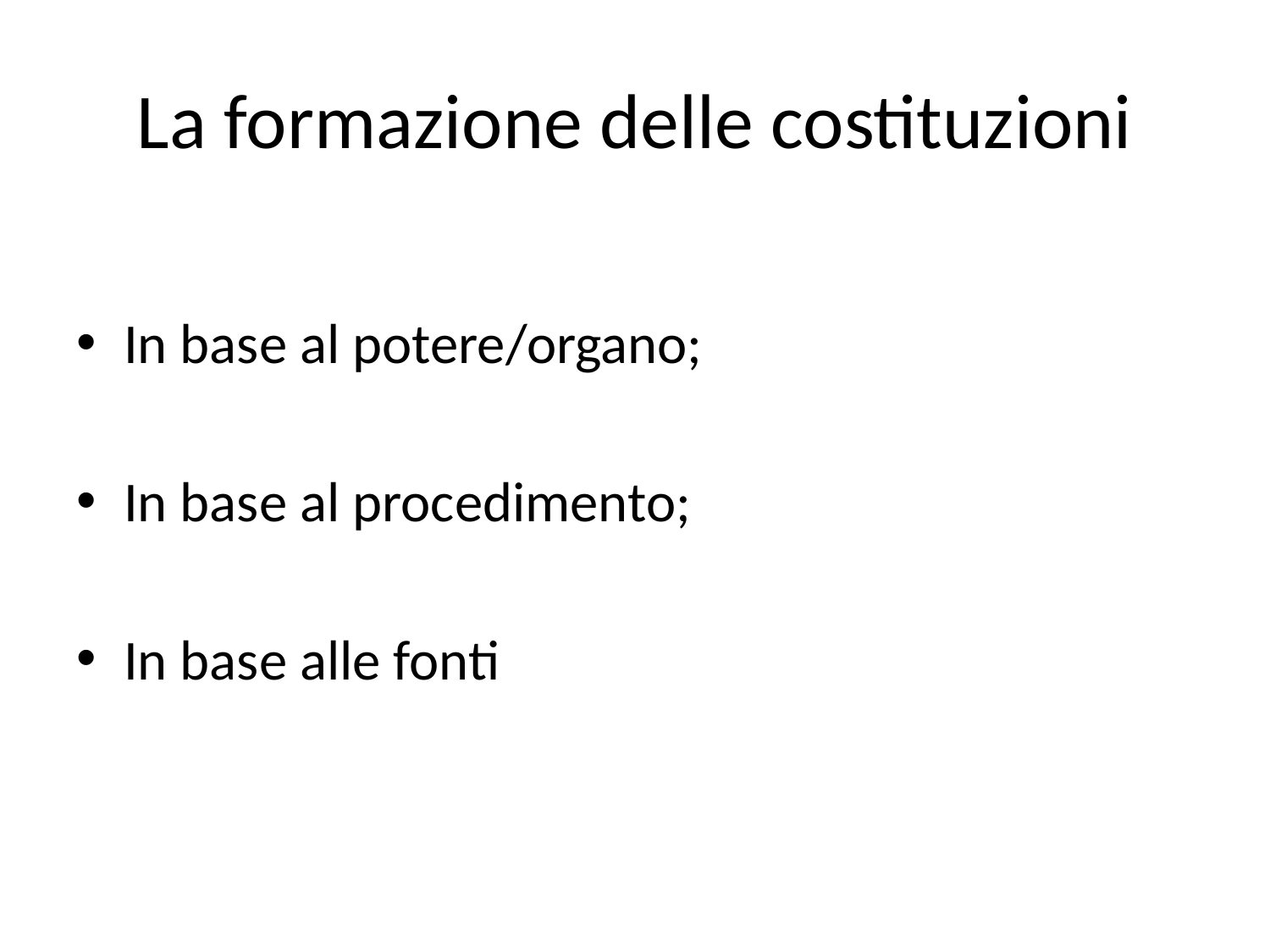

# La formazione delle costituzioni

In base al potere/organo;

In base al procedimento;

In base alle fonti